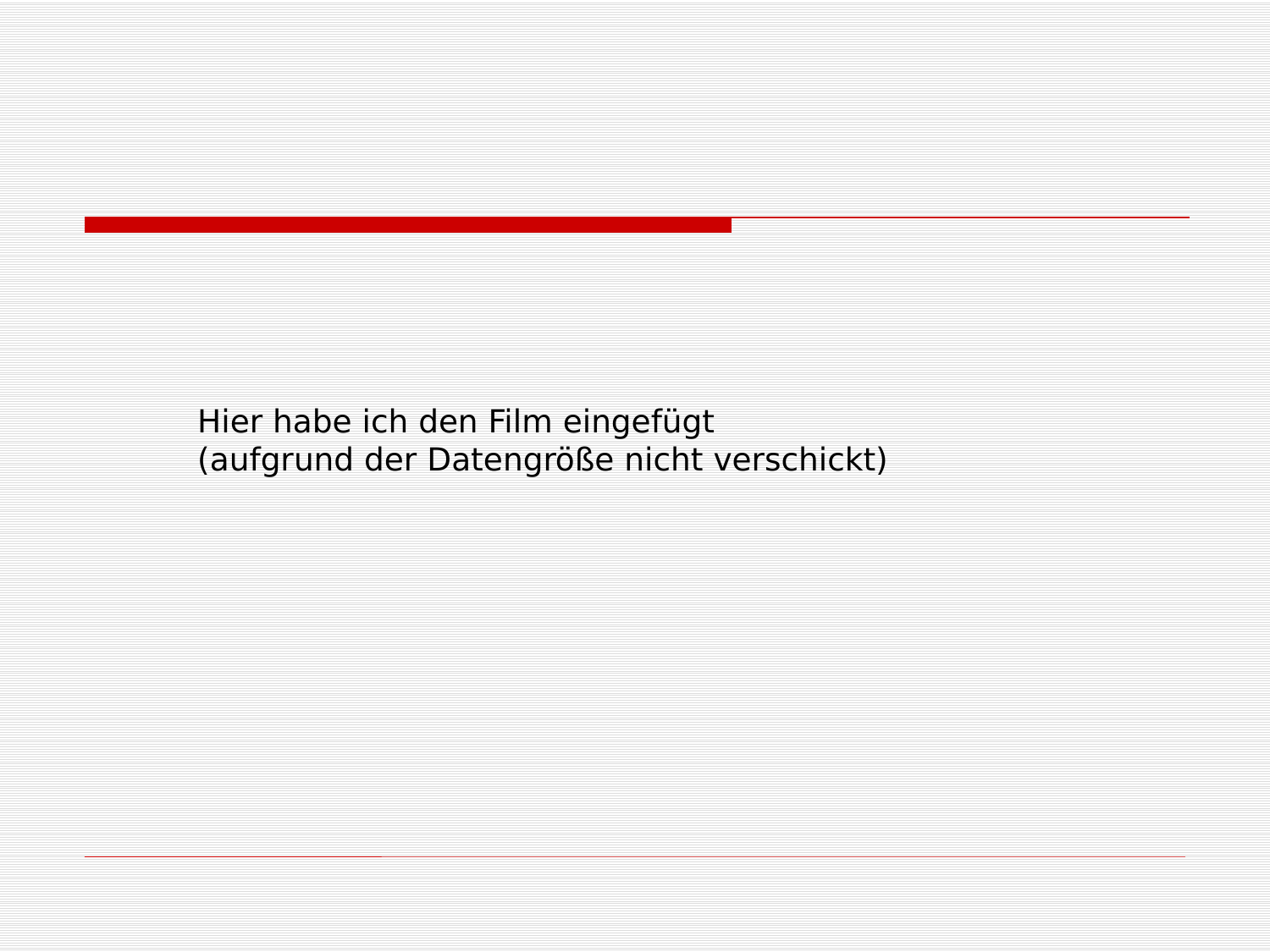

Hier habe ich den Film eingefügt
(aufgrund der Datengröße nicht verschickt)